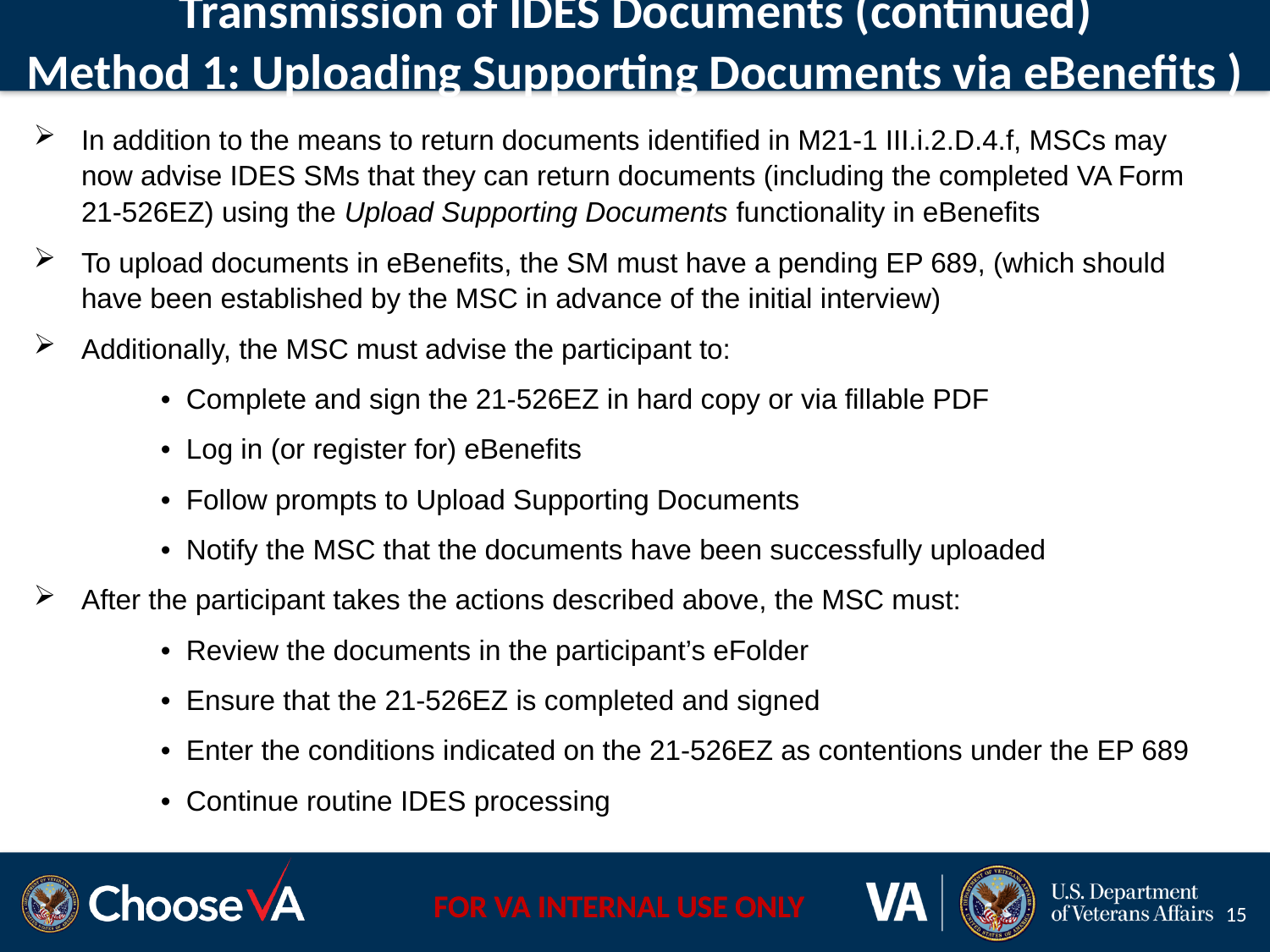

Transmission of IDES Documents (continued)
Method 1: Uploading Supporting Documents via eBenefits )
In addition to the means to return documents identified in M21-1 III.i.2.D.4.f, MSCs may now advise IDES SMs that they can return documents (including the completed VA Form 21-526EZ) using the Upload Supporting Documents functionality in eBenefits
To upload documents in eBenefits, the SM must have a pending EP 689, (which should have been established by the MSC in advance of the initial interview)
Additionally, the MSC must advise the participant to:
	•  Complete and sign the 21-526EZ in hard copy or via fillable PDF
	•  Log in (or register for) eBenefits
	•  Follow prompts to Upload Supporting Documents
	•  Notify the MSC that the documents have been successfully uploaded
After the participant takes the actions described above, the MSC must:
	•  Review the documents in the participant’s eFolder
	•  Ensure that the 21-526EZ is completed and signed
	•  Enter the conditions indicated on the 21-526EZ as contentions under the EP 689
	•  Continue routine IDES processing
15